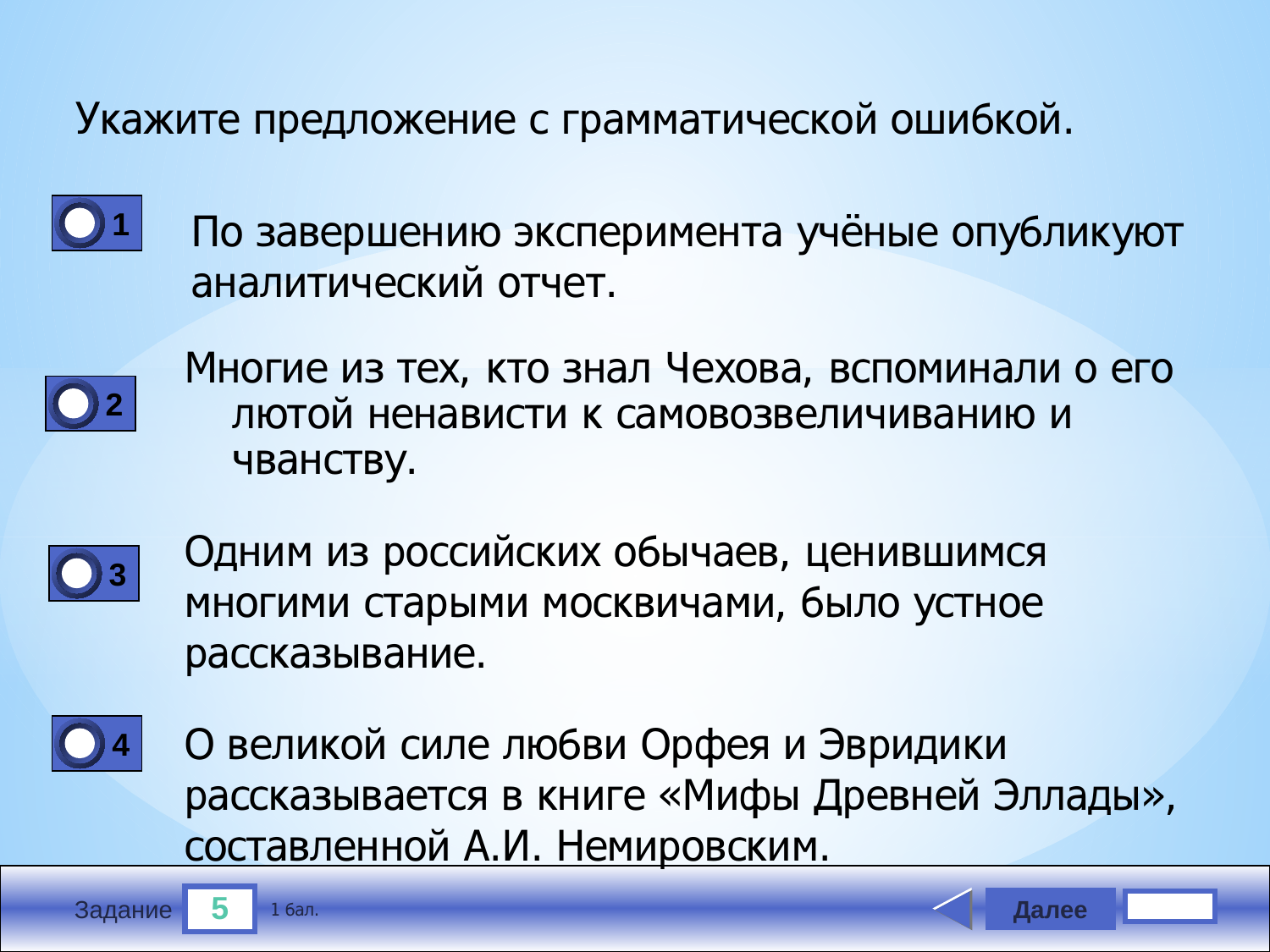

Укажите предложение с грамматической ошибкой.
1
0

По завершению эксперимента учёные опубликуют анали­тический отчет.
Многие из тех, кто знал Чехова, вспоминали о его лютой ненависти к самовозвеличиванию и чванству.
2
0

Одним из российских обычаев, ценившимся многими ста­рыми москвичами, было устное рассказывание.
3
0

О великой силе любви Орфея и Эвридики рассказывается в книге «Мифы Древней Эллады», составленной А.И. Немировским.
4
0

5

Далее

1 бал.
Задание